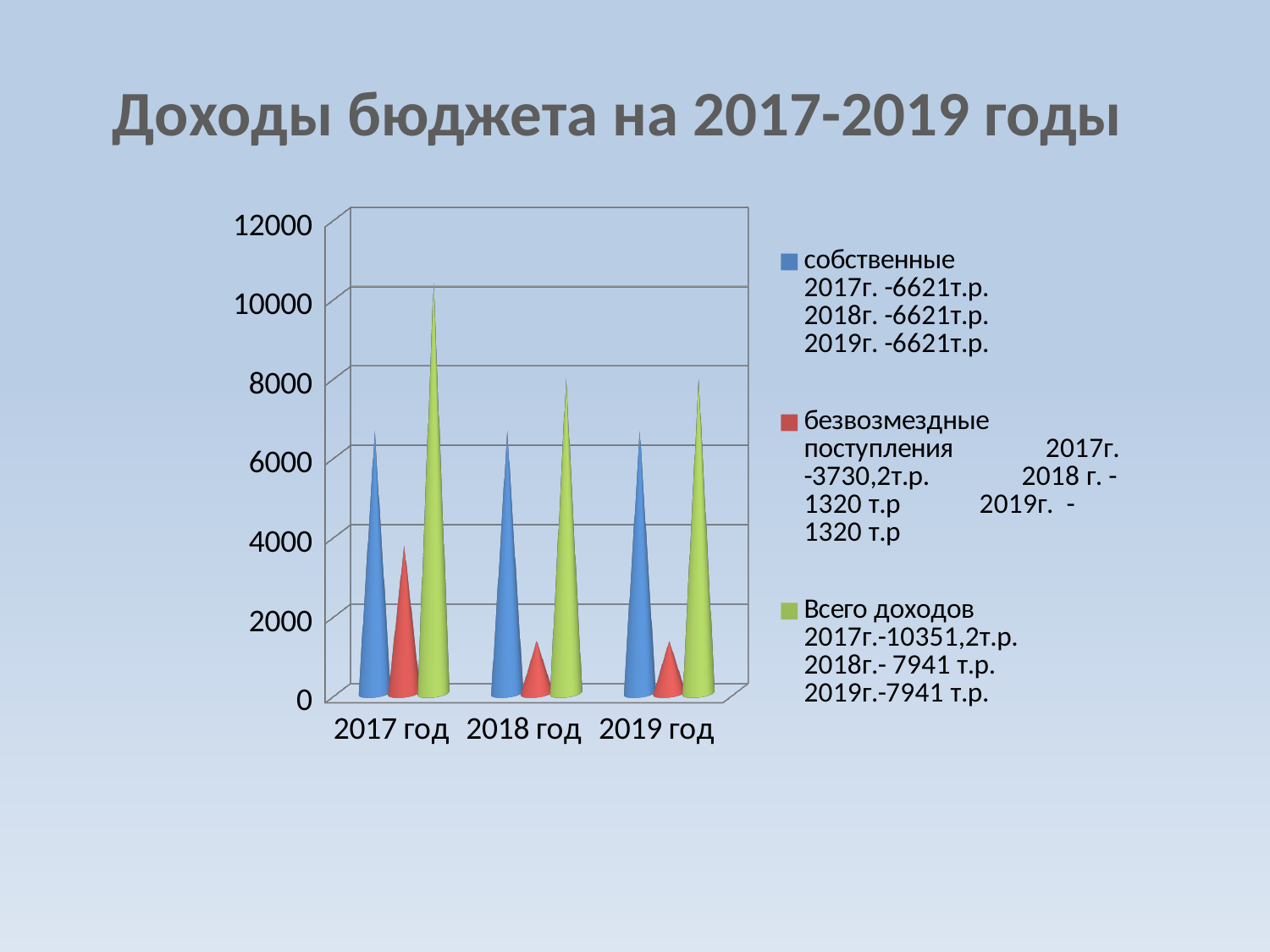

Доходы бюджета на 2017-2019 годы

[unsupported chart]